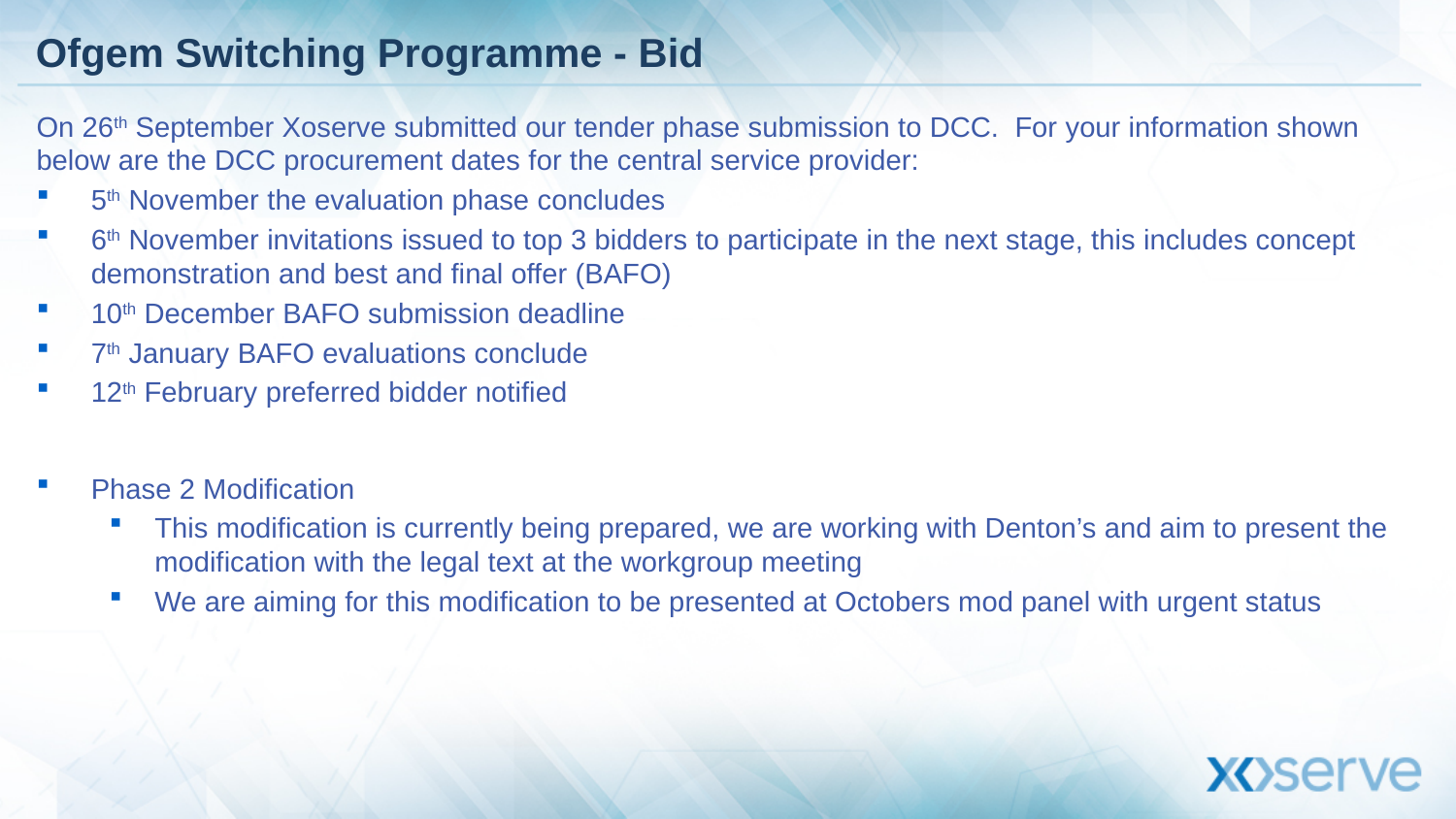

# Ofgem Switching Programme - Bid
On 26th September Xoserve submitted our tender phase submission to DCC.  For your information shown below are the DCC procurement dates for the central service provider:
5th November the evaluation phase concludes
6th November invitations issued to top 3 bidders to participate in the next stage, this includes concept demonstration and best and final offer (BAFO)
10th December BAFO submission deadline
7th January BAFO evaluations conclude
12th February preferred bidder notified

Phase 2 Modification
This modification is currently being prepared, we are working with Denton’s and aim to present the modification with the legal text at the workgroup meeting
We are aiming for this modification to be presented at Octobers mod panel with urgent status